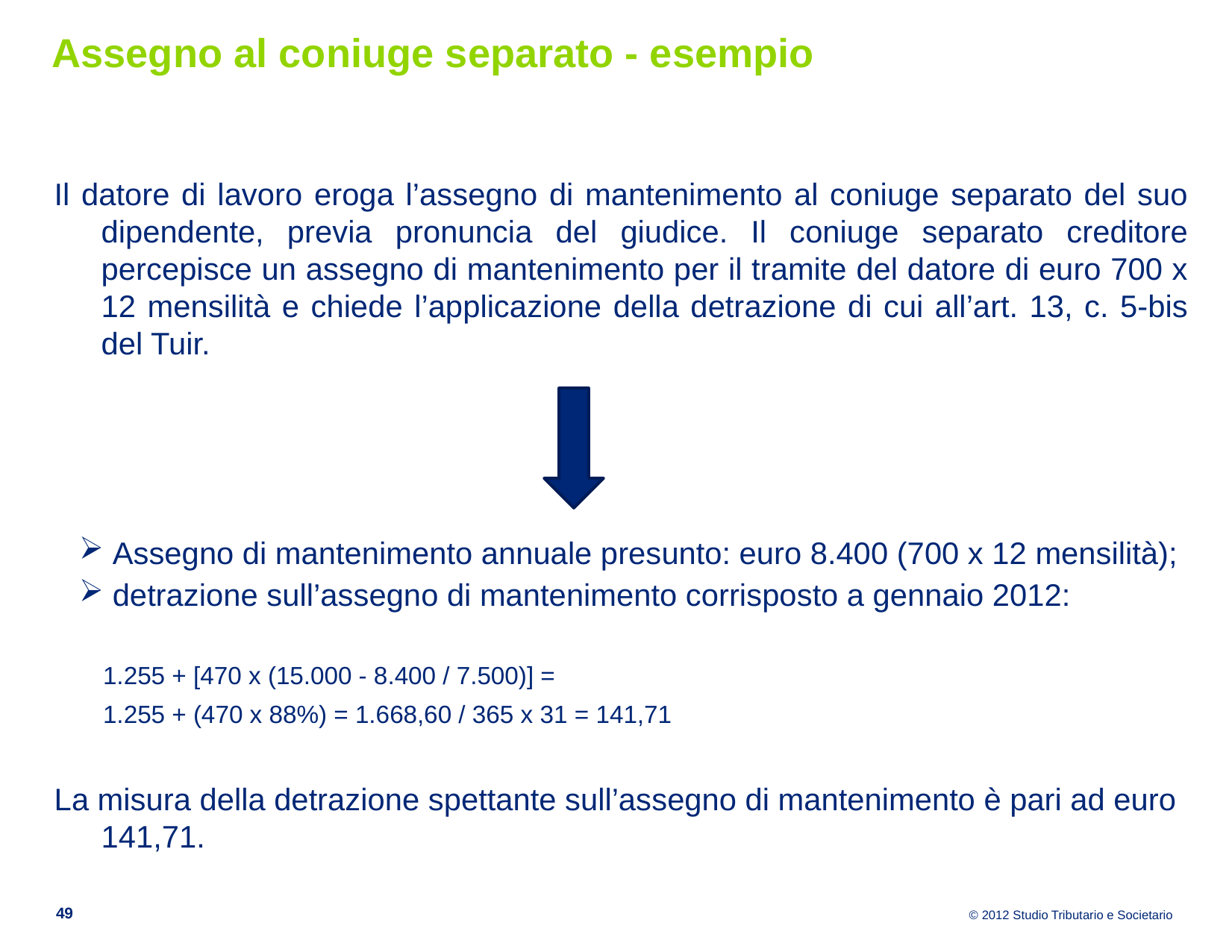

# Assegno al coniuge separato - esempio

Il datore di lavoro eroga l’assegno di mantenimento al coniuge separato del suo dipendente, previa pronuncia del giudice. Il coniuge separato creditore percepisce un assegno di mantenimento per il tramite del datore di euro 700 x 12 mensilità e chiede l’applicazione della detrazione di cui all’art. 13, c. 5-bis del Tuir.

 Assegno di mantenimento annuale presunto: euro 8.400 (700 x 12 mensilità);
 detrazione sull’assegno di mantenimento corrisposto a gennaio 2012:

1.255 + [470 x (15.000 - 8.400 / 7.500)] =
1.255 + (470 x 88%) = 1.668,60 / 365 x 31 = 141,71

La misura della detrazione spettante sull’assegno di mantenimento è pari ad euro 141,71.

49